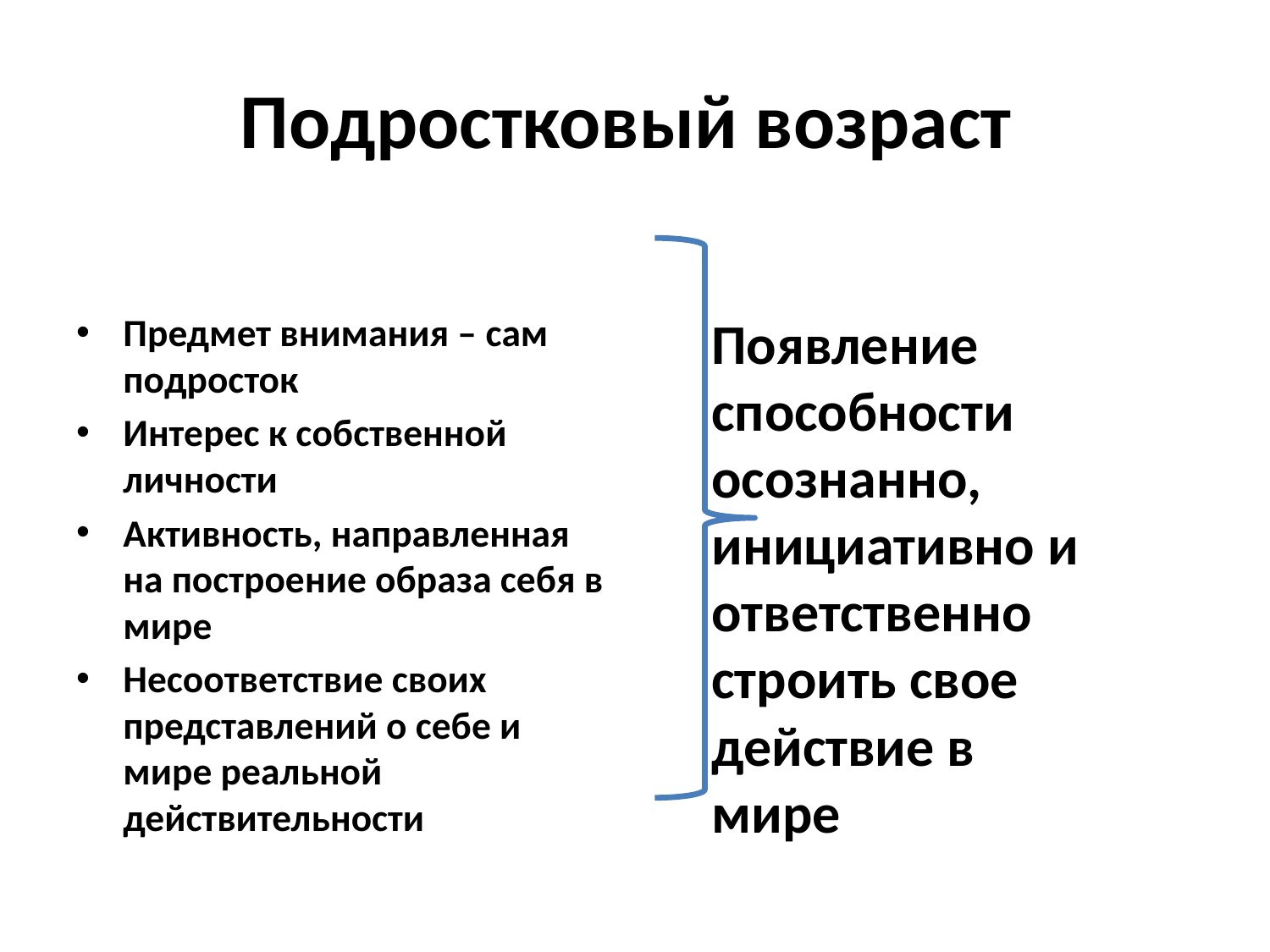

# Подростковый возраст

Предмет внимания – сам подросток
Интерес к собственной личности
Активность, направленная на построение образа себя в мире
Несоответствие своих представлений о себе и мире реальной действительности

	Появление 	способности 	осознанно, 	инициативно и 	ответственно 	строить свое 	действие в 	мире